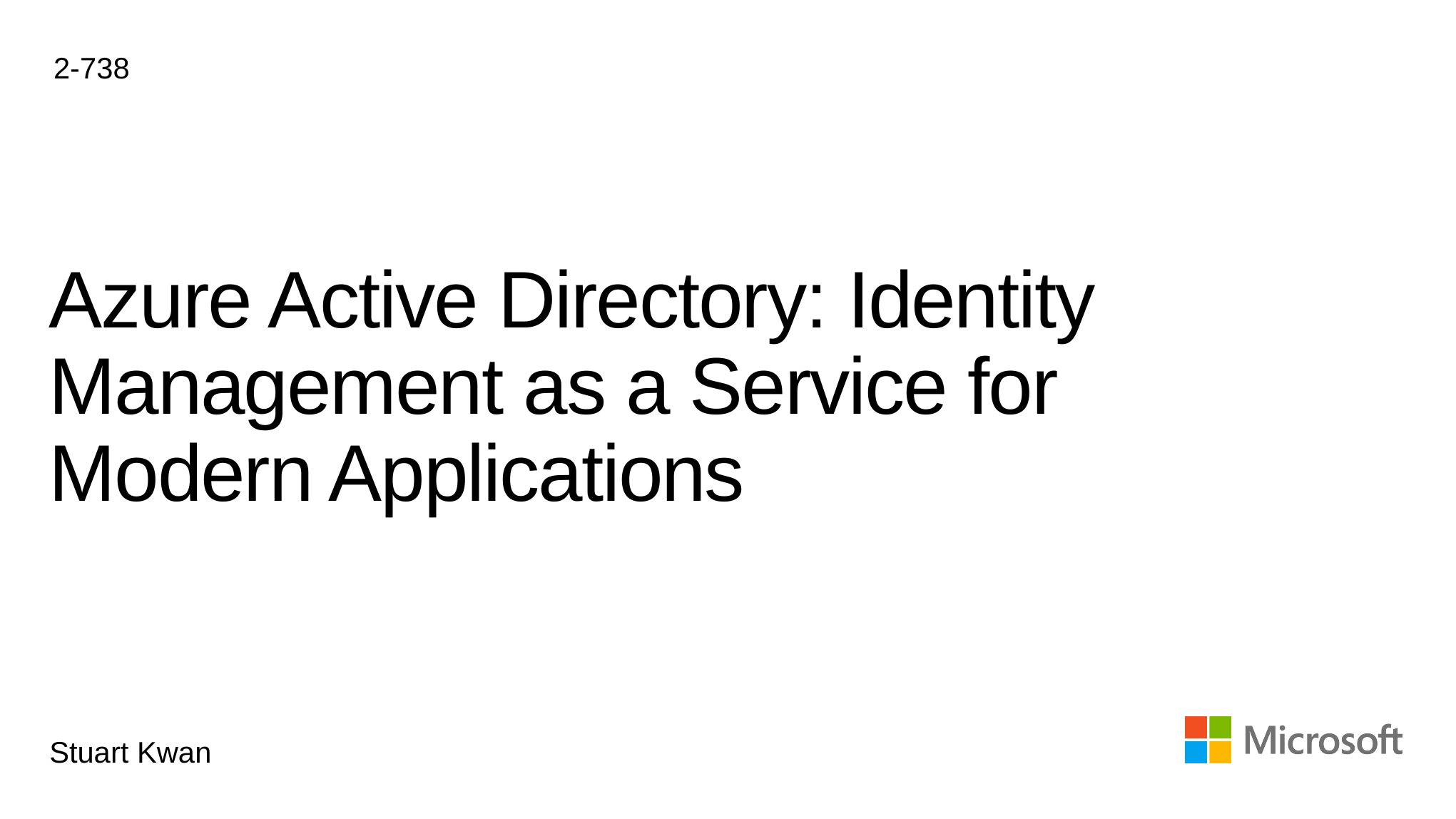

2-738
# Azure Active Directory: Identity Management as a Service for Modern Applications
Stuart Kwan